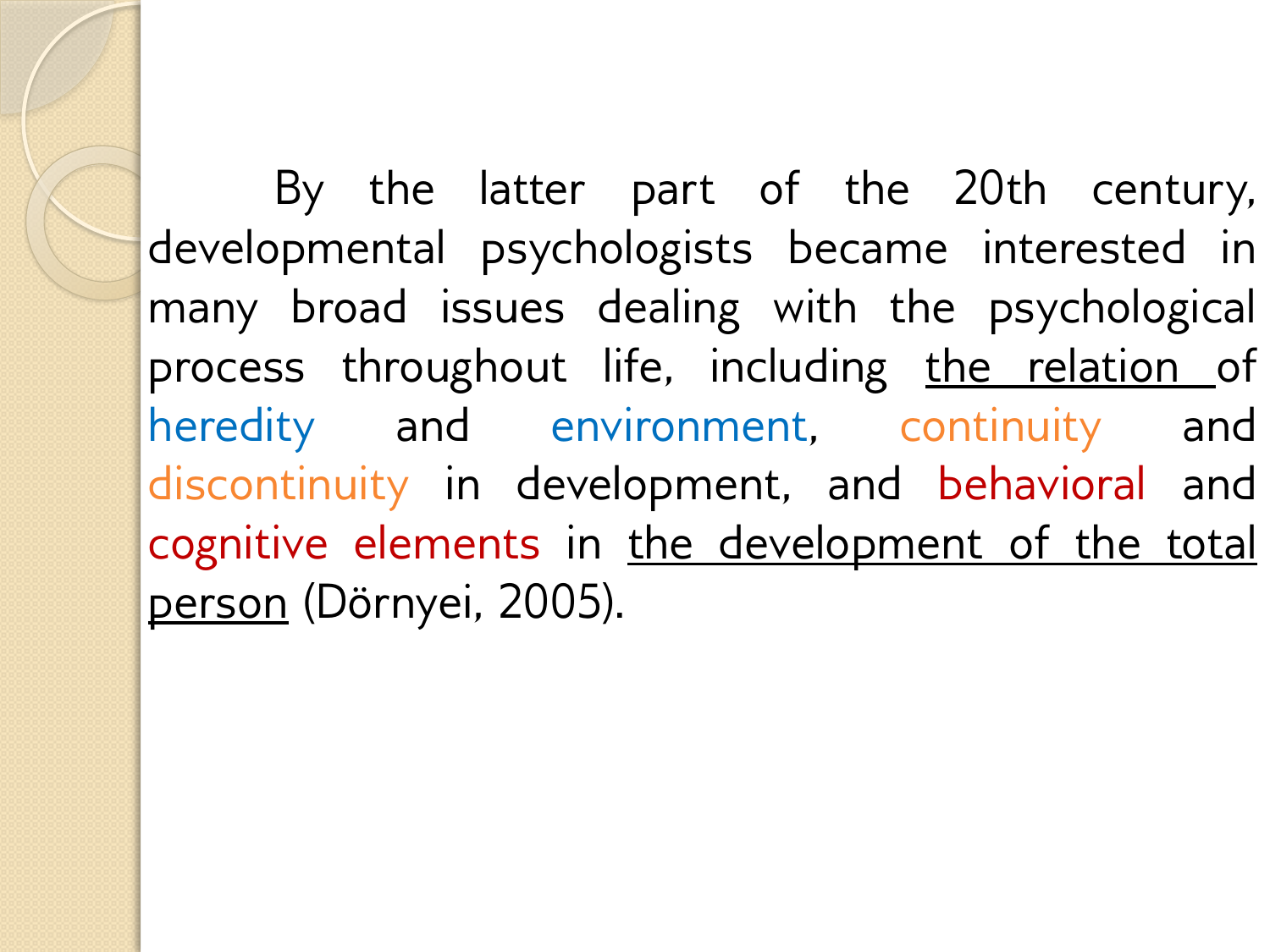

By the latter part of the 20th century, developmental psychologists became interested in many broad issues dealing with the psychological process throughout life, including the relation of heredity and environment, continuity and discontinuity in development, and behavioral and cognitive elements in the development of the total person (Dörnyei, 2005).